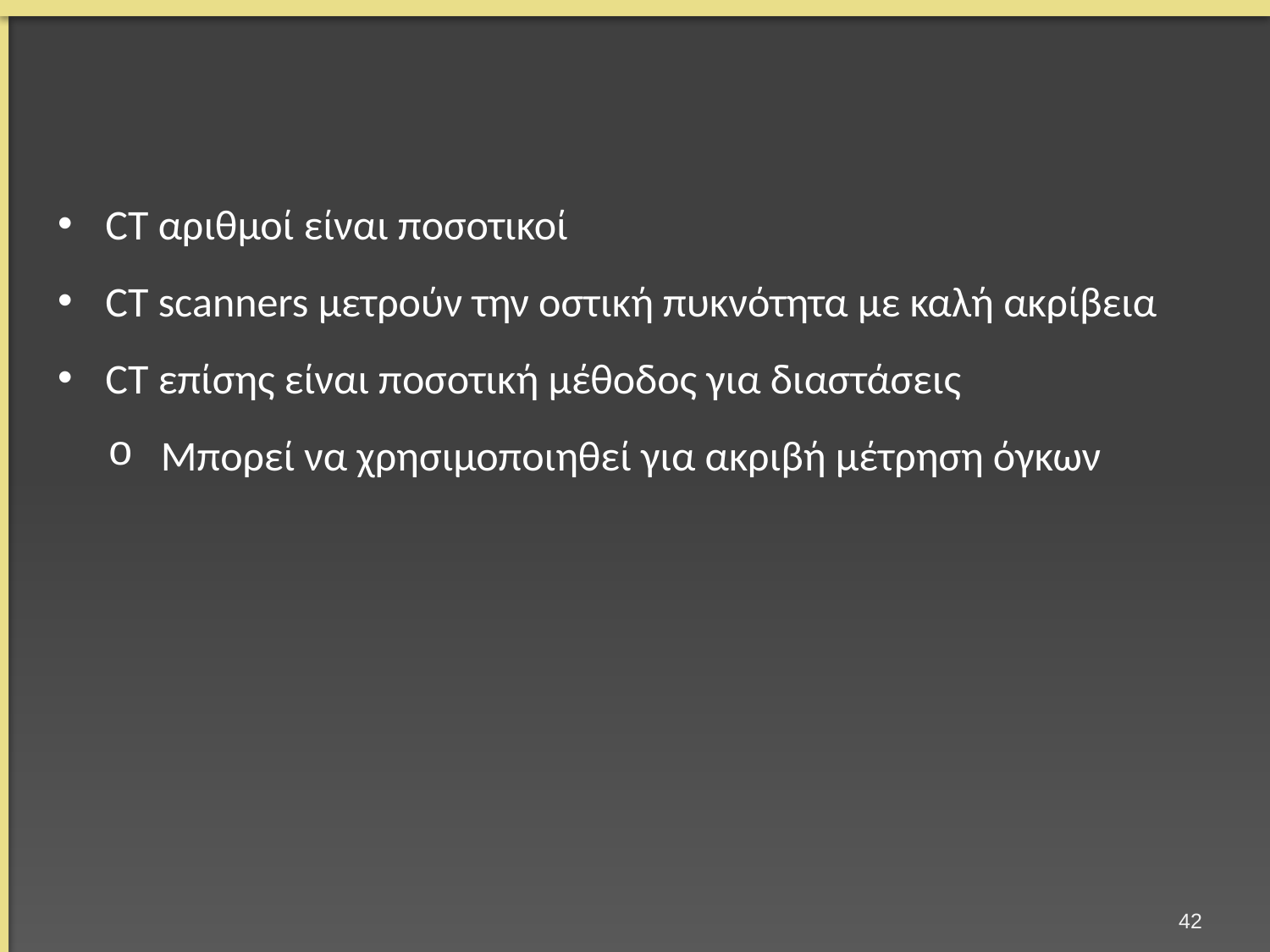

CT αριθμοί είναι ποσοτικοί
CT scanners μετρούν την οστική πυκνότητα με καλή ακρίβεια
CT επίσης είναι ποσοτική μέθοδος για διαστάσεις
Μπορεί να χρησιμοποιηθεί για ακριβή μέτρηση όγκων

42